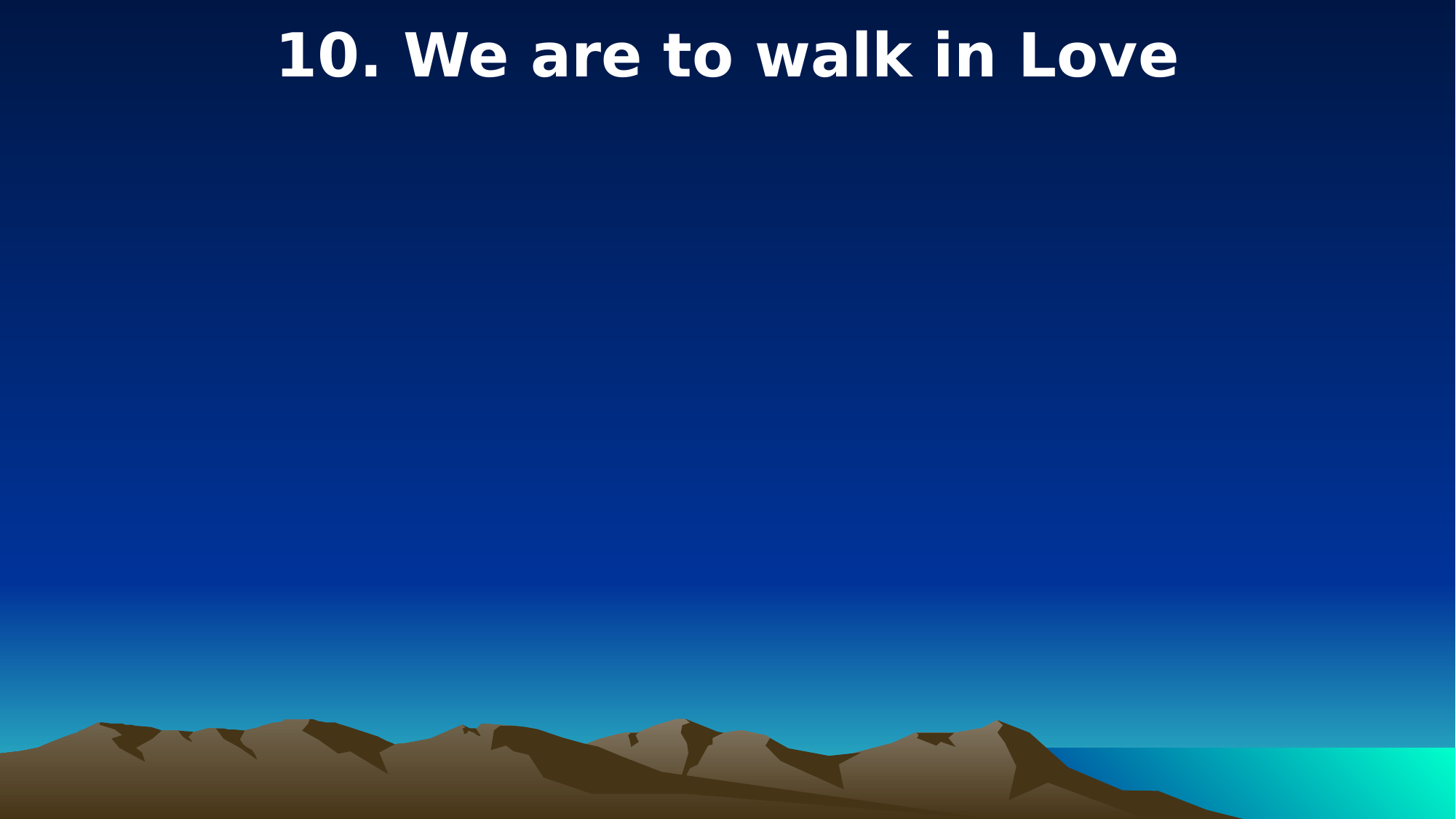

10. We are to walk in Love